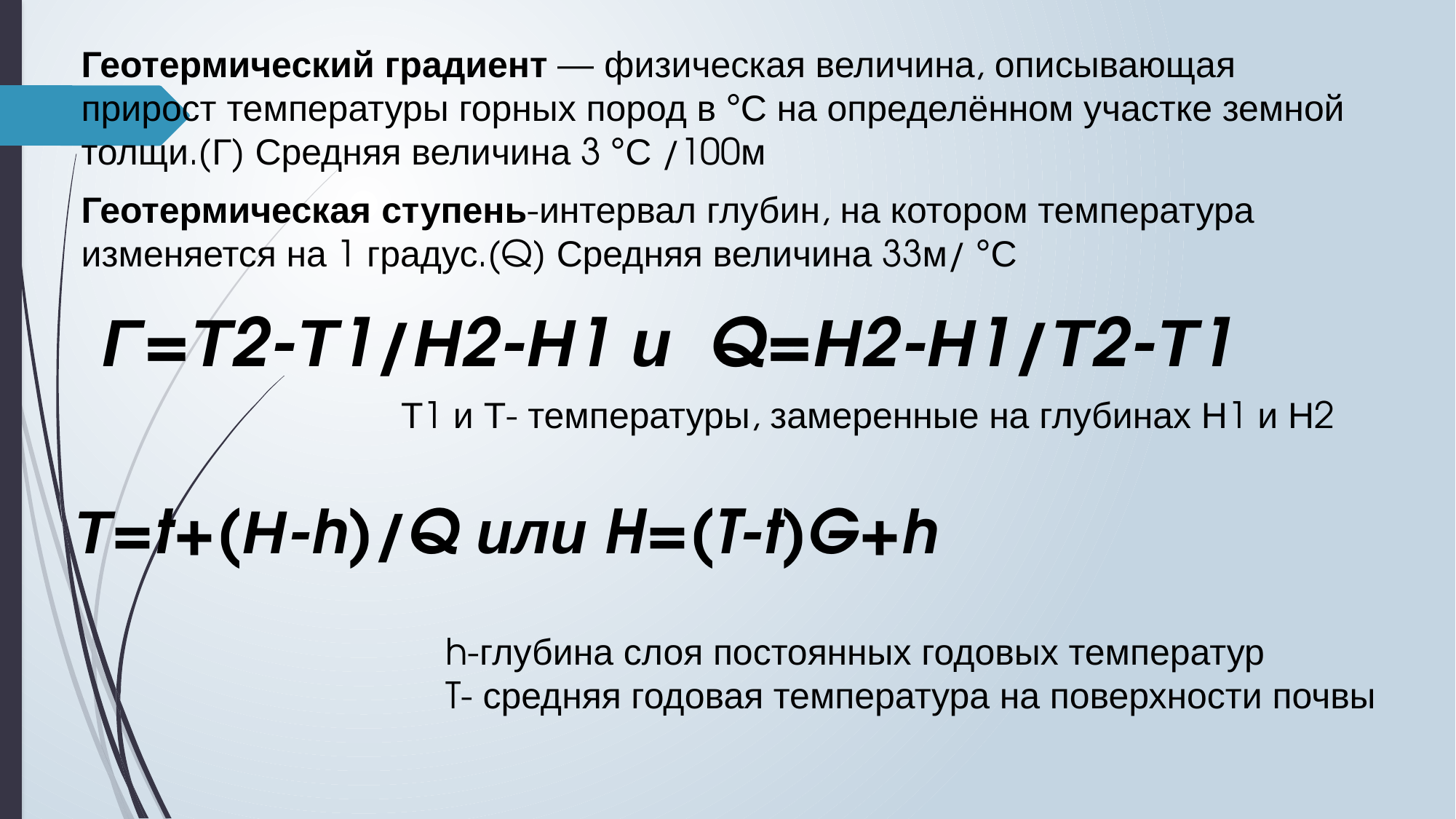

Геотермический градиент — физическая величина, описывающая прирост температуры горных пород в °С на определённом участке земной толщи.(Г) Средняя величина 3 °С /100м
Геотермическая ступень-интервал глубин, на котором температура изменяется на 1 градус.(Q) Средняя величина 33м/ °С
Г=Т2-Т1/Н2-Н1 и  Q=Н2-Н1/Т2-Т1
Т1 и Т- температуры, замеренные на глубинах Н1 и Н2
Т=t+(Н-h)/Q или H=(T-t)G+h
h-глубина слоя постоянных годовых температур
T- средняя годовая температура на поверхности почвы